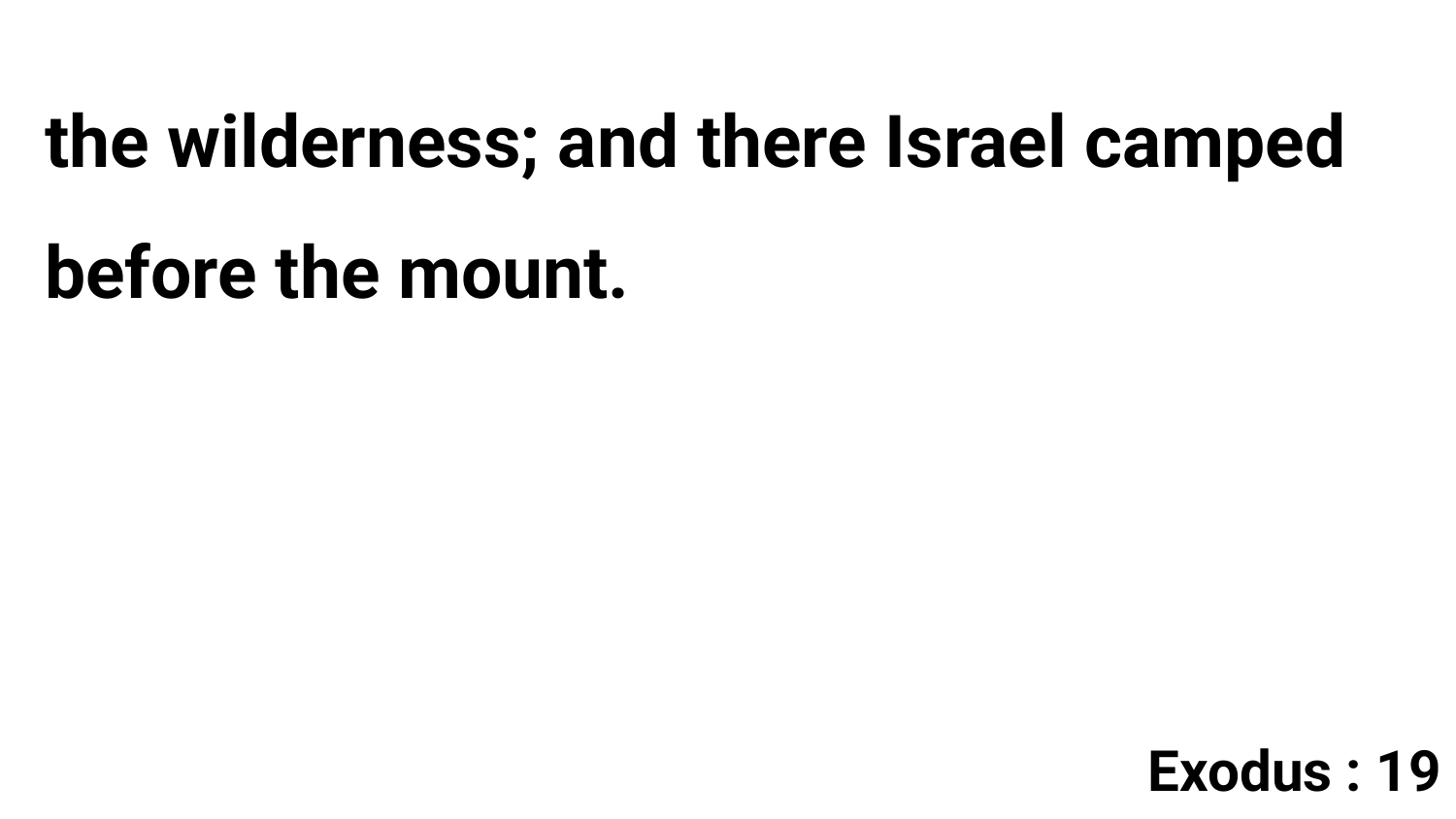

the wilderness; and there Israel camped before the mount.
Exodus : 19